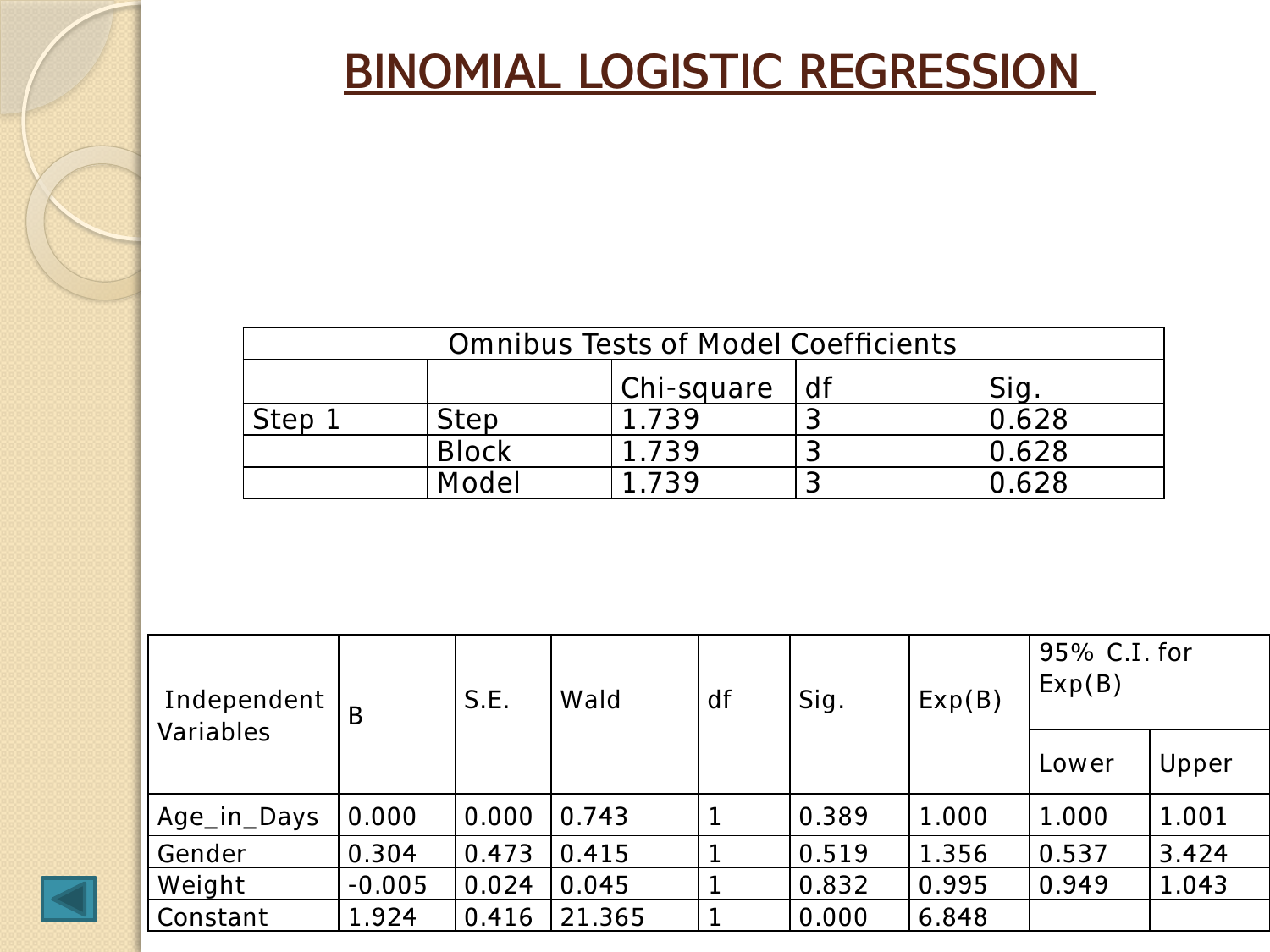

BINOMIAL LOGISTIC REGRESSION
| Omnibus Tests of Model Coefficients |  |  |  |  |
| --- | --- | --- | --- | --- |
|  |  | Chi-square | df | Sig. |
| Step 1 | Step | 1.739 | 3 | 0.628 |
|  | Block | 1.739 | 3 | 0.628 |
|  | Model | 1.739 | 3 | 0.628 |
| Independent Variables | B | S.E. | Wald | df | Sig. | Exp(B) | 95% C.I. for Exp(B) |  |
| --- | --- | --- | --- | --- | --- | --- | --- | --- |
|  |  |  |  |  |  |  | Lower | Upper |
| Age\_in\_Days | 0.000 | 0.000 | 0.743 | 1 | 0.389 | 1.000 | 1.000 | 1.001 |
| Gender | 0.304 | 0.473 | 0.415 | 1 | 0.519 | 1.356 | 0.537 | 3.424 |
| Weight | -0.005 | 0.024 | 0.045 | 1 | 0.832 | 0.995 | 0.949 | 1.043 |
| Constant | 1.924 | 0.416 | 21.365 | 1 | 0.000 | 6.848 |  |  |